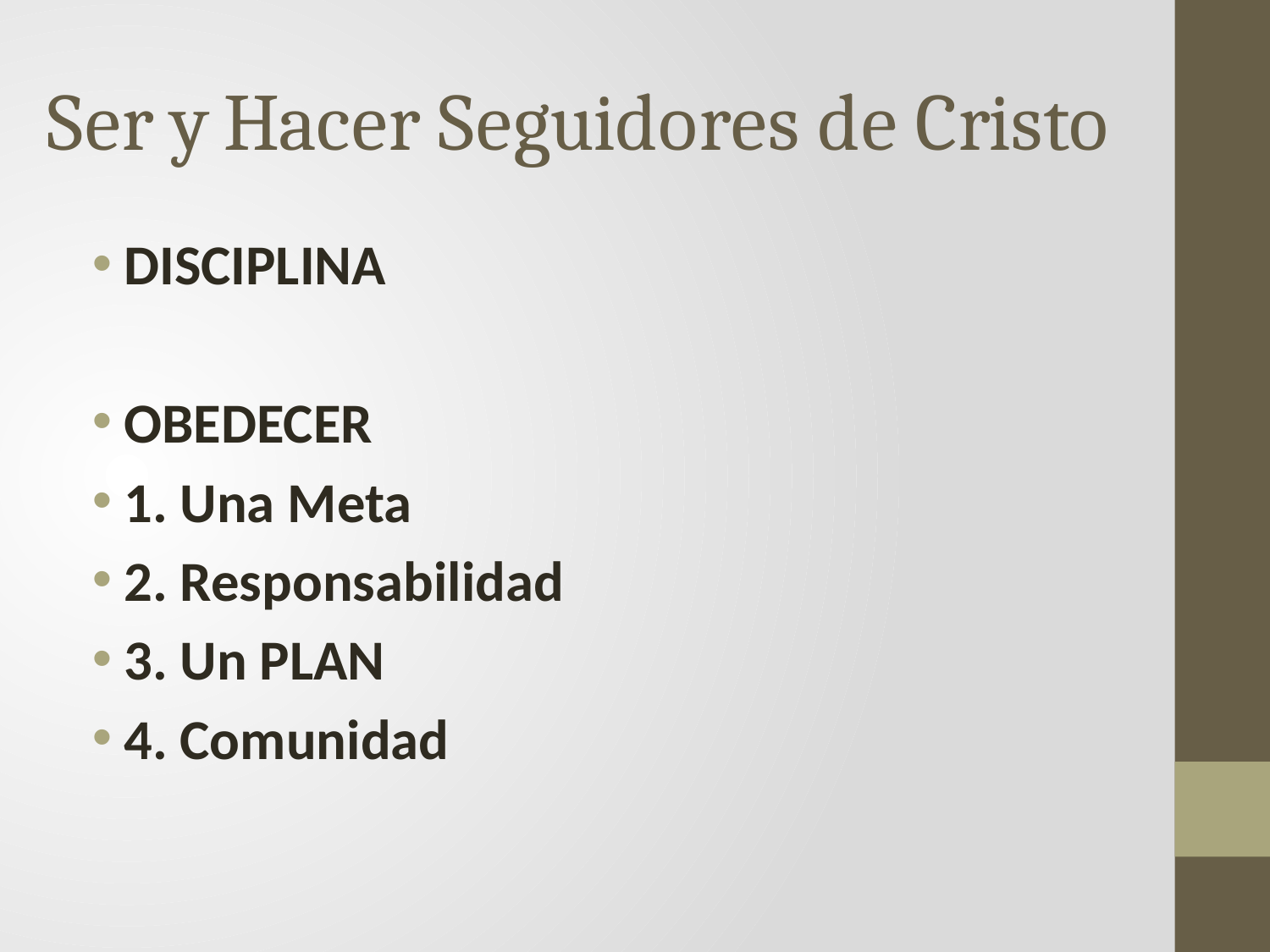

# Ser y Hacer Seguidores de Cristo
DISCIPLINA

OBEDECER
1. Una Meta
2. Responsabilidad
3. Un PLAN
4. Comunidad